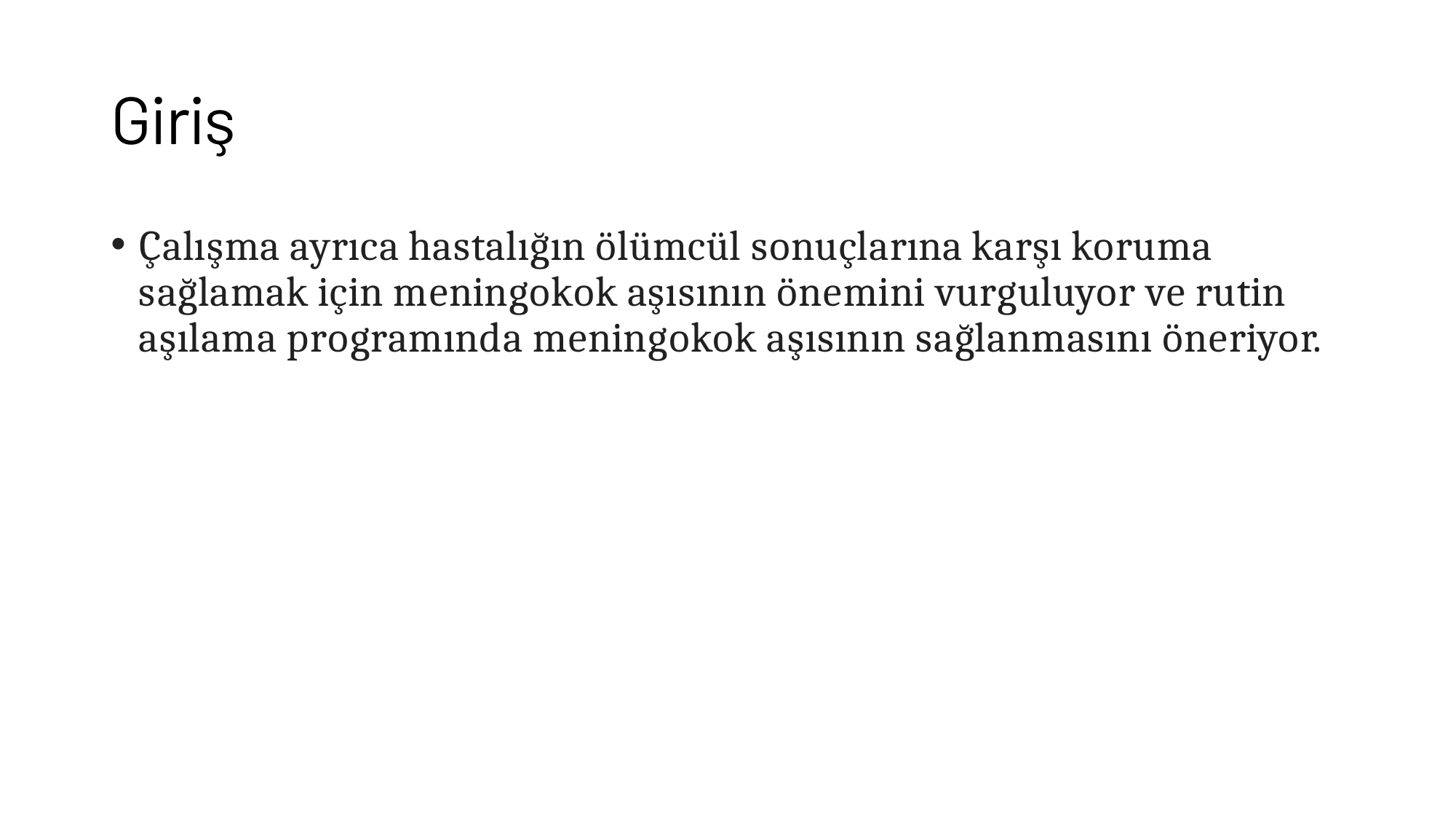

# Giriş
Çalışma ayrıca hastalığın ölümcül sonuçlarına karşı koruma sağlamak için meningokok aşısının önemini vurguluyor ve rutin aşılama programında meningokok aşısının sağlanmasını öneriyor.